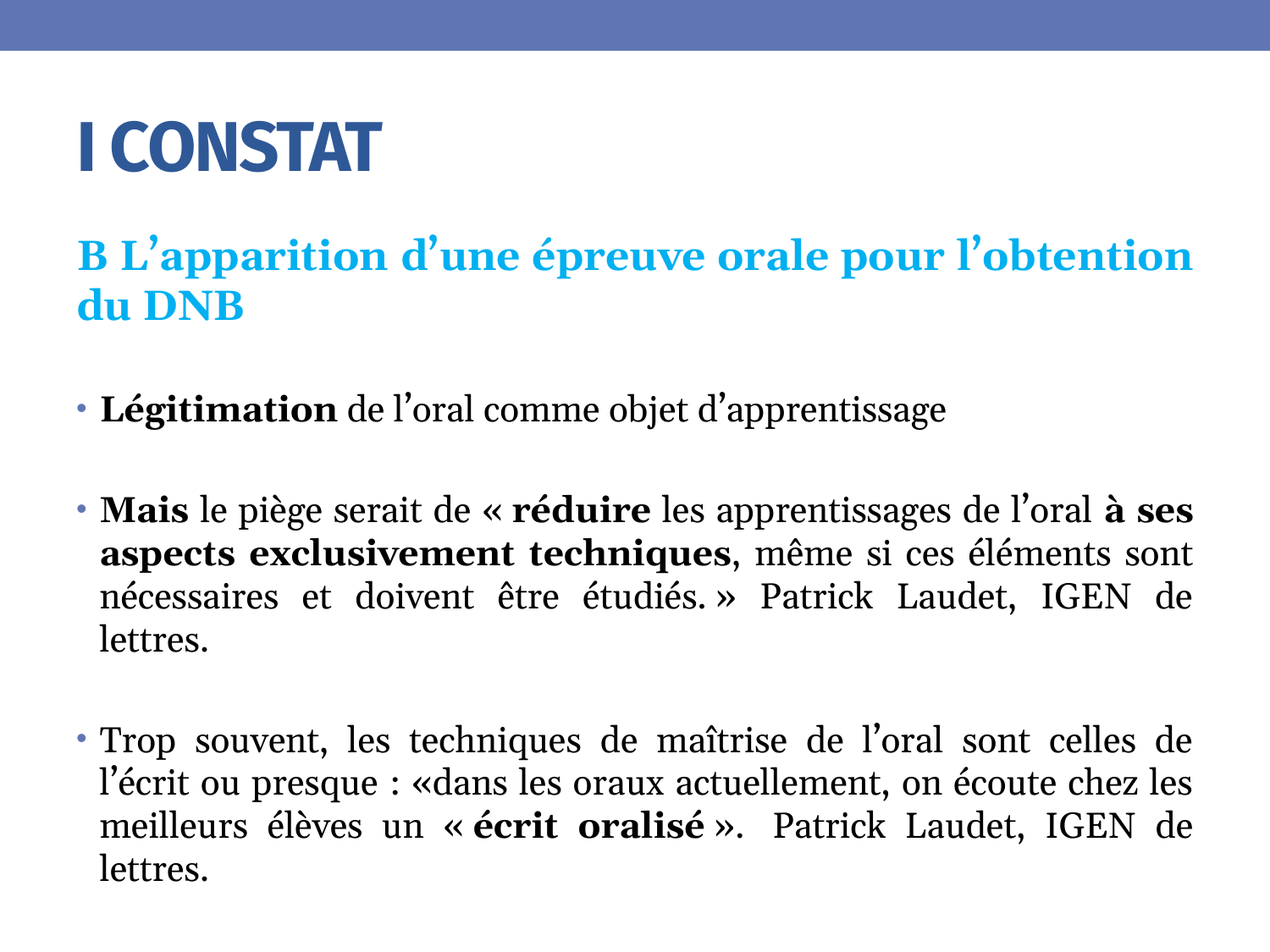

# I CONSTAT
B L’apparition d’une épreuve orale pour l’obtention du DNB

Légitimation de l’oral comme objet d’apprentissage

Mais le piège serait de « réduire les apprentissages de l’oral à ses aspects exclusivement techniques, même si ces éléments sont nécessaires et doivent être étudiés. » Patrick Laudet, IGEN de lettres.

Trop souvent, les techniques de maîtrise de l’oral sont celles de l’écrit ou presque : «dans les oraux actuellement, on écoute chez les meilleurs élèves un « écrit oralisé ».  Patrick Laudet, IGEN de lettres.